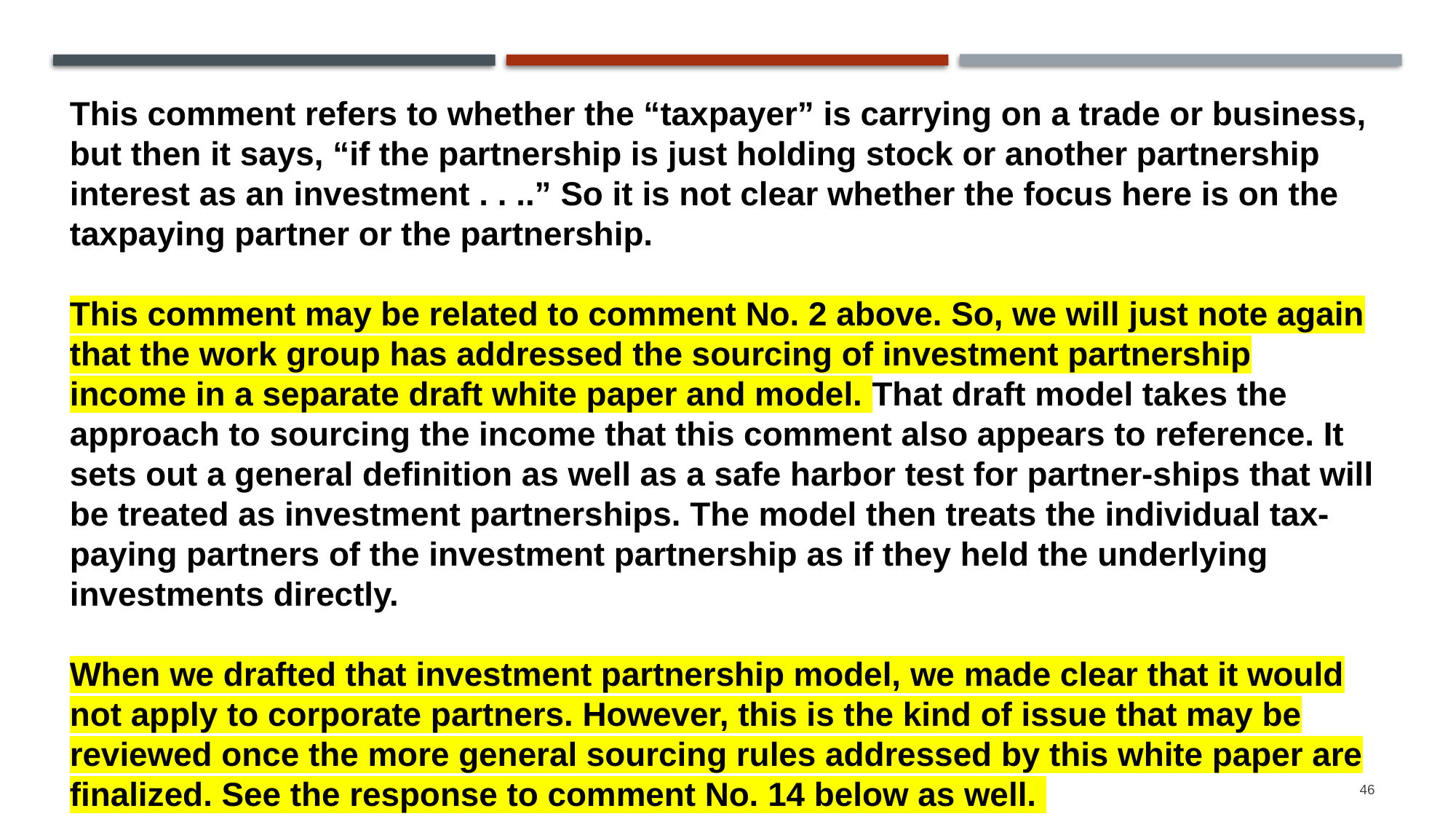

This comment refers to whether the “taxpayer” is carrying on a trade or business, but then it says, “if the partnership is just holding stock or another partnership interest as an investment . . ..” So it is not clear whether the focus here is on the taxpaying partner or the partnership.

This comment may be related to comment No. 2 above. So, we will just note again that the work group has addressed the sourcing of investment partnership income in a separate draft white paper and model. That draft model takes the approach to sourcing the income that this comment also appears to reference. It sets out a general definition as well as a safe harbor test for partner-ships that will be treated as investment partnerships. The model then treats the individual tax-paying partners of the investment partnership as if they held the underlying investments directly.

When we drafted that investment partnership model, we made clear that it would not apply to corporate partners. However, this is the kind of issue that may be reviewed once the more general sourcing rules addressed by this white paper are finalized. See the response to comment No. 14 below as well.
46